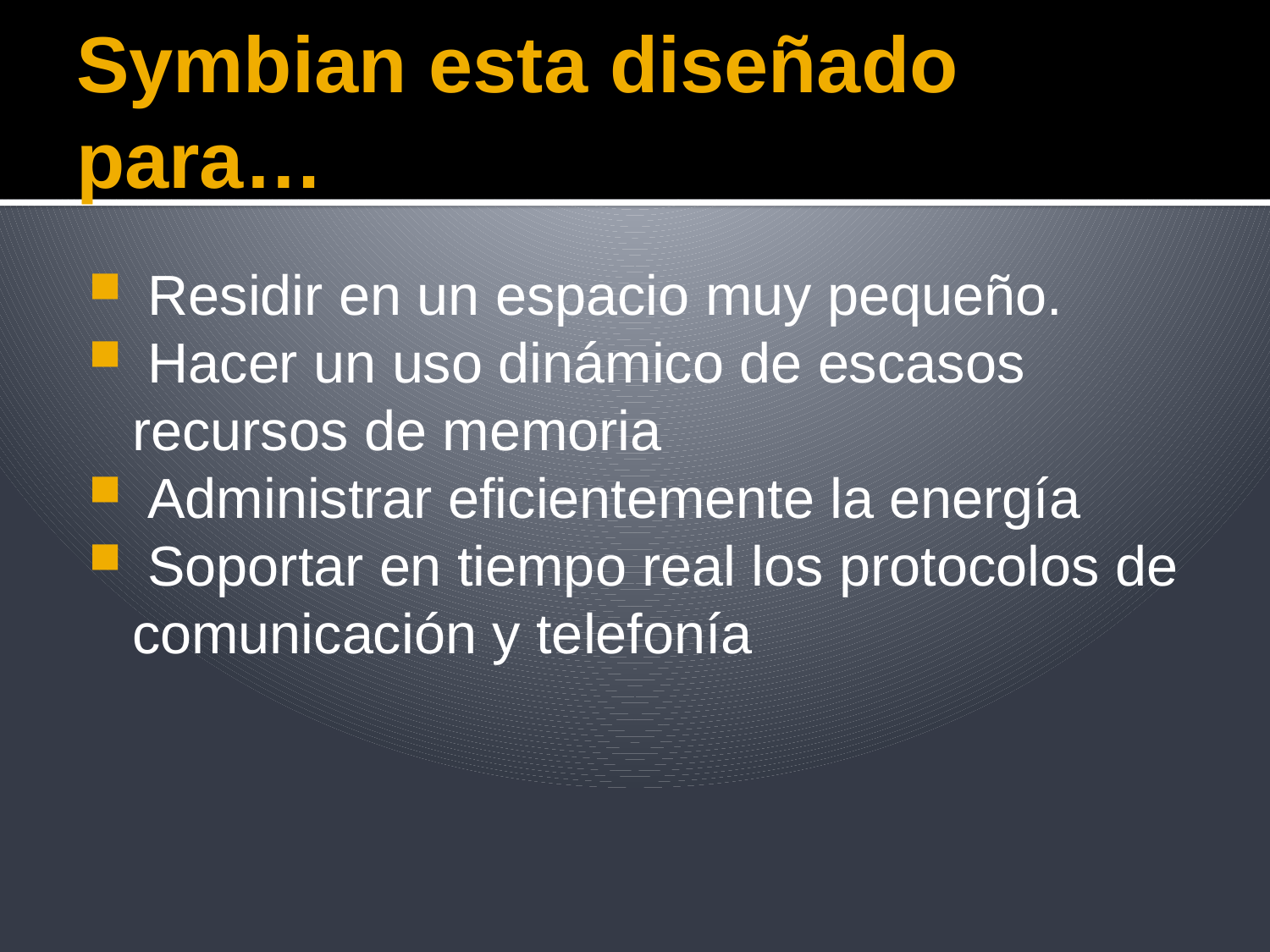

# Symbian esta diseñado para…
 Residir en un espacio muy pequeño.
 Hacer un uso dinámico de escasos recursos de memoria
 Administrar eficientemente la energía
 Soportar en tiempo real los protocolos de comunicación y telefonía